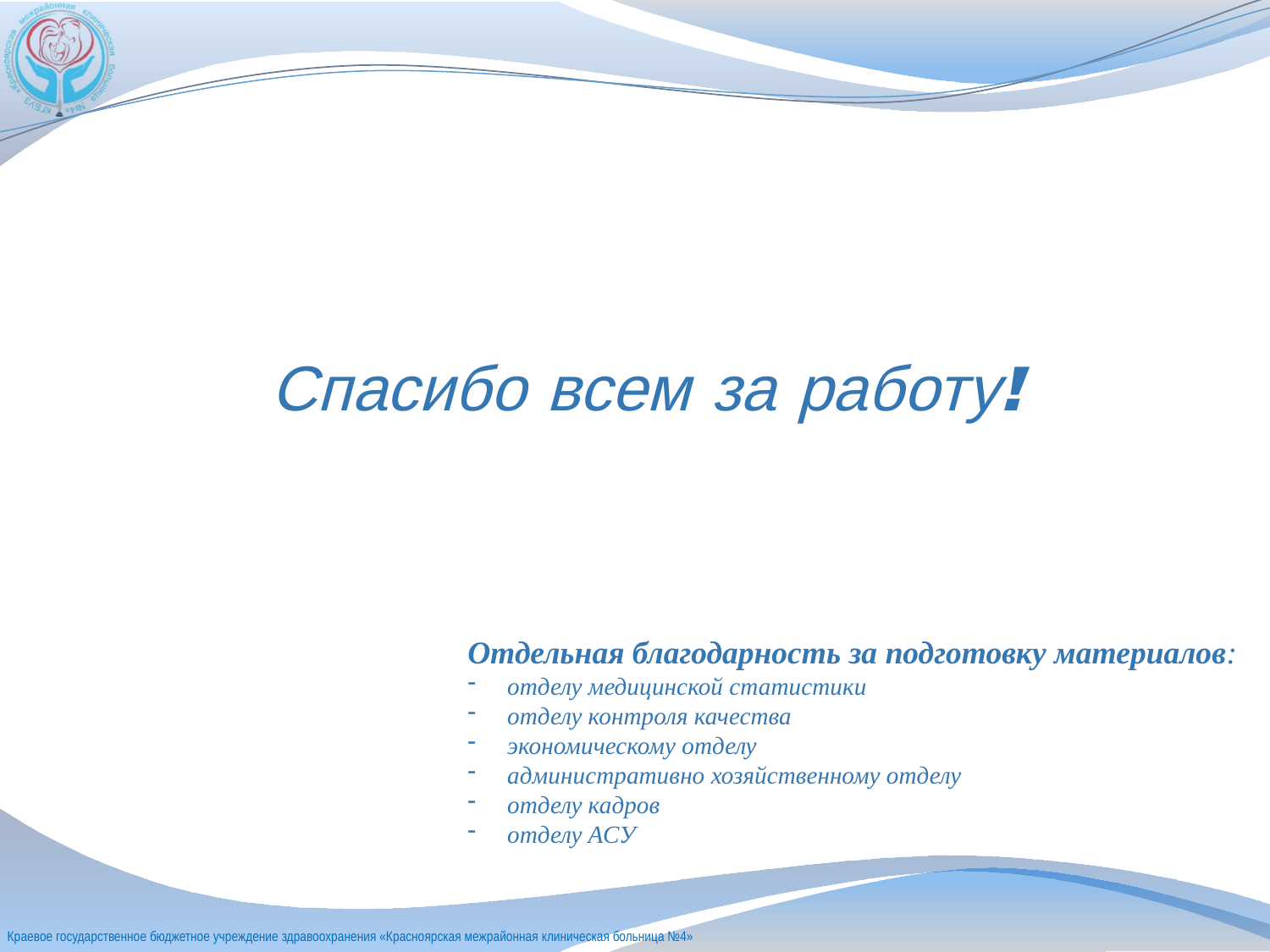

# Спасибо всем за работу!
Отдельная благодарность за подготовку материалов:
отделу медицинской статистики
отделу контроля качества
экономическому отделу
административно хозяйственному отделу
отделу кадров
отделу АСУ